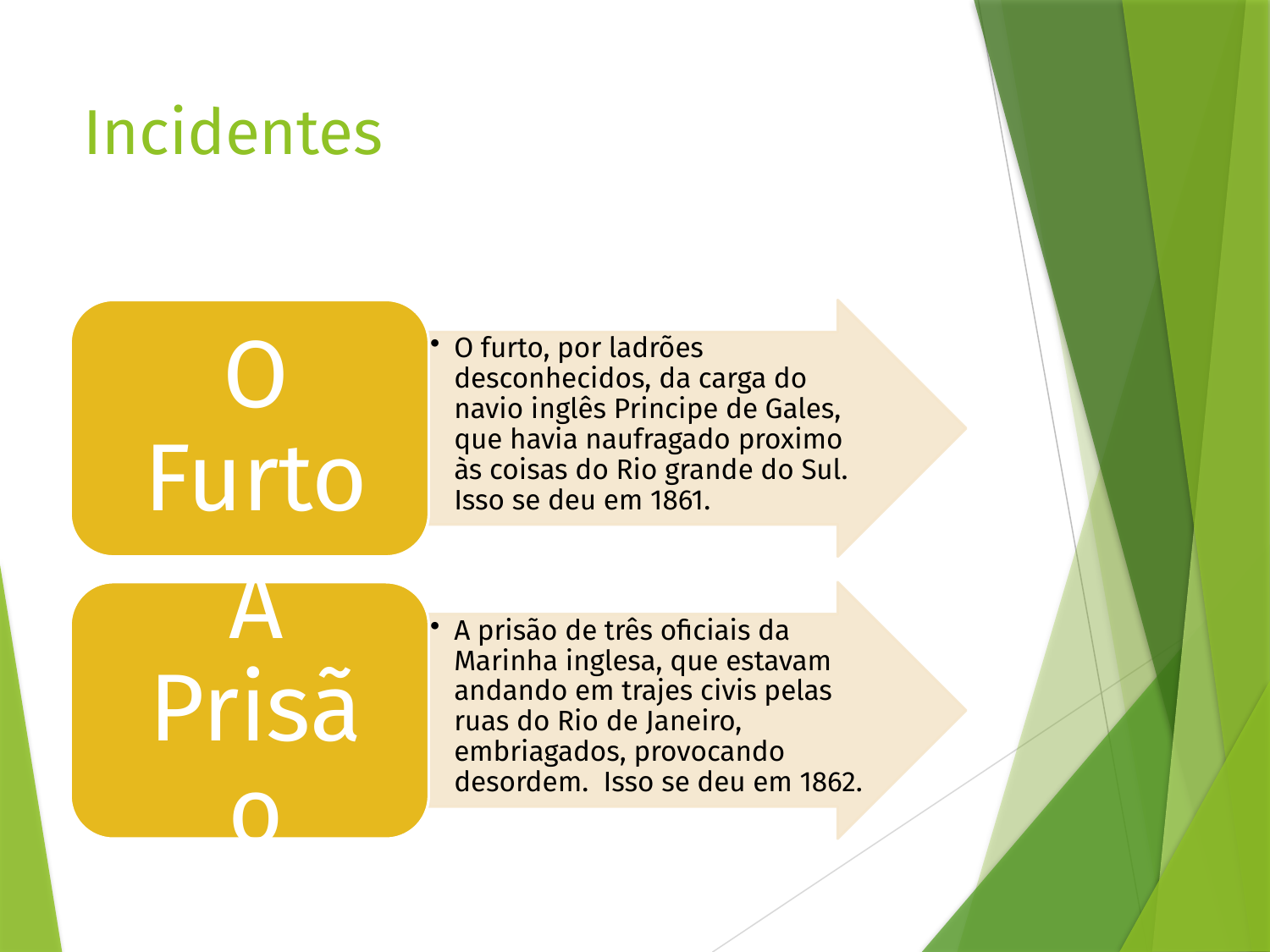

# Incidentes
O furto, por ladrões desconhecidos, da carga do navio inglês Principe de Gales, que havia naufragado proximo às coisas do Rio grande do Sul. Isso se deu em 1861.
O Furto
A prisão de três oficiais da Marinha inglesa, que estavam andando em trajes civis pelas ruas do Rio de Janeiro, embriagados, provocando desordem.  Isso se deu em 1862.
A Prisão